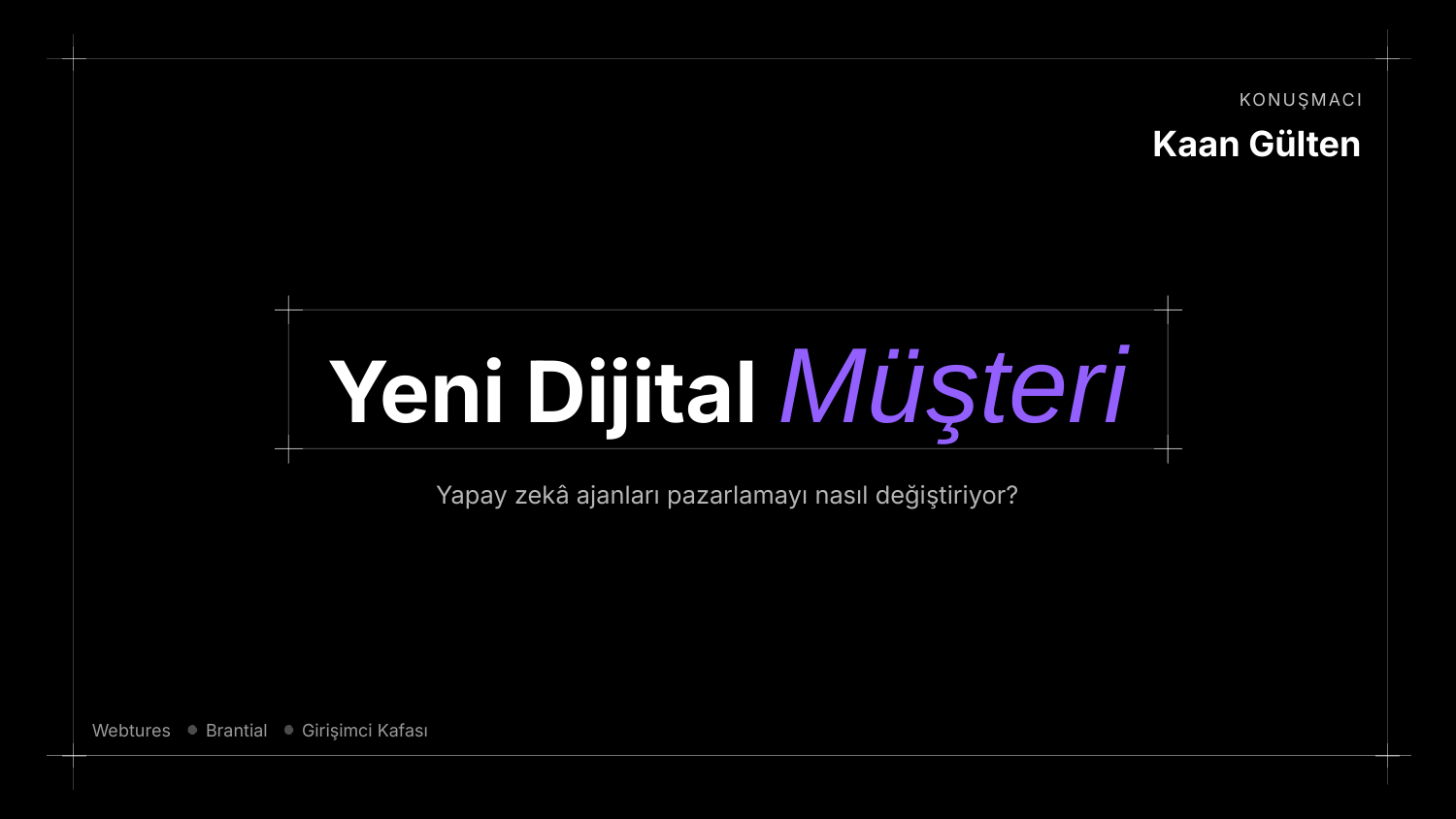

KONUŞMACI
Kaan Gülten
Yeni Dijital Müşteri
Yapay zekâ ajanları pazarlamayı nasıl değiştiriyor?
Webtures
Brantial
Girişimci Kafası